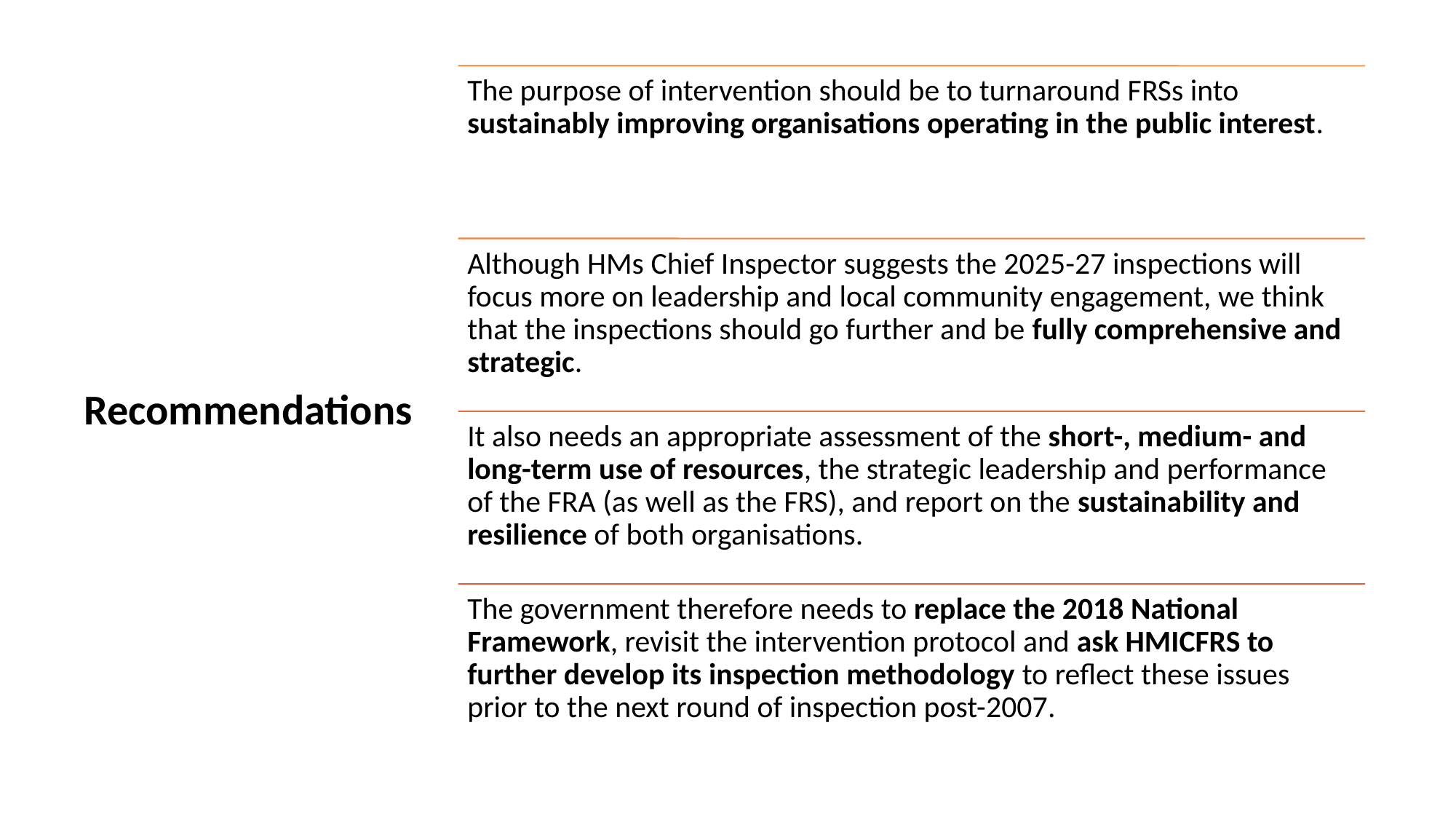

# Recommendations
The purpose of intervention should be to turnaround FRSs into sustainably improving organisations operating in the public interest.
Although HMs Chief Inspector suggests the 2025-27 inspections will focus more on leadership and local community engagement, we think that the inspections should go further and be fully comprehensive and strategic.
It also needs an appropriate assessment of the short-, medium- and long-term use of resources, the strategic leadership and performance of the FRA (as well as the FRS), and report on the sustainability and resilience of both organisations.
The government therefore needs to replace the 2018 National Framework, revisit the intervention protocol and ask HMICFRS to further develop its inspection methodology to reflect these issues  prior to the next round of inspection post-2007.